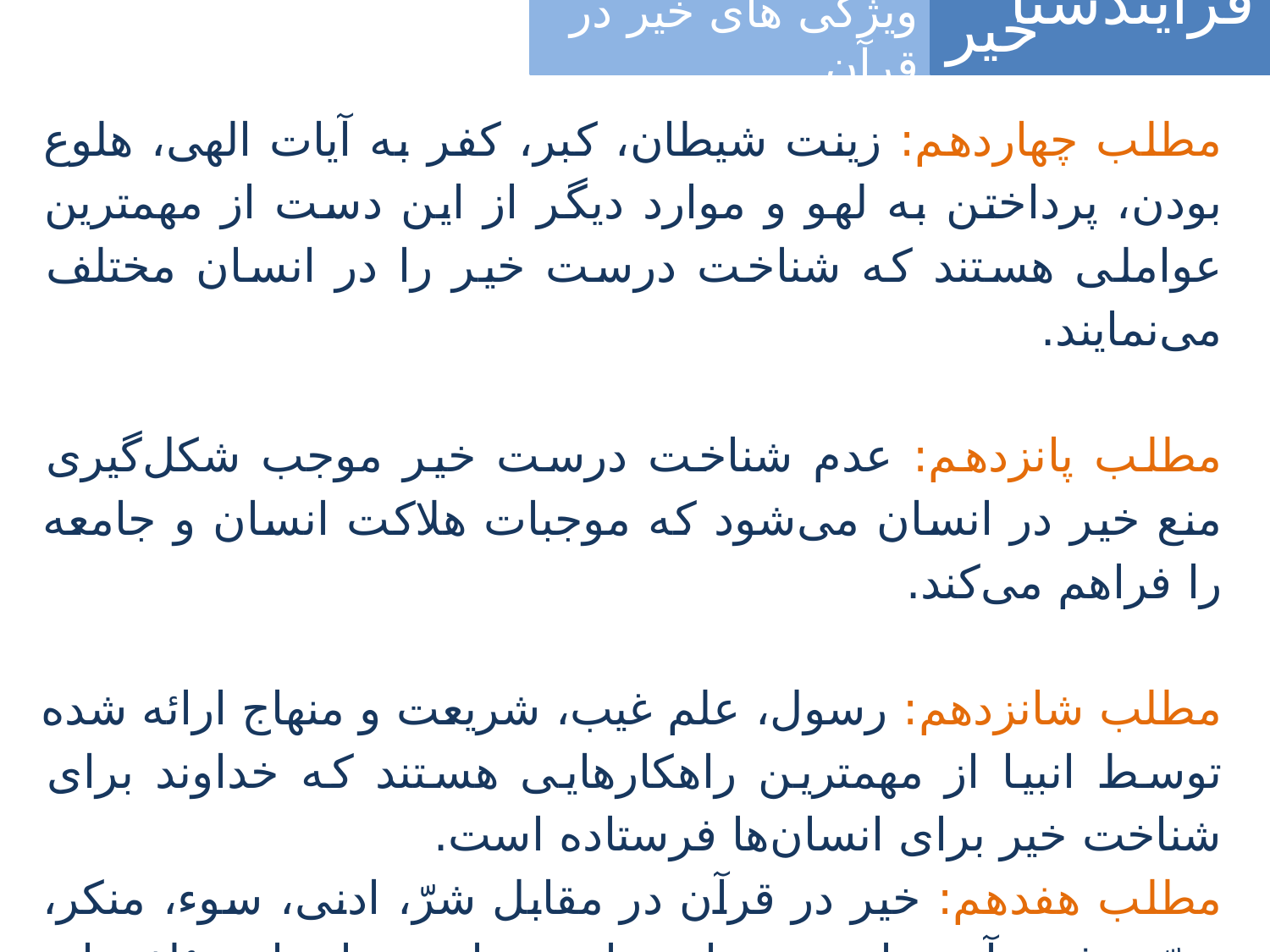

فرآیندشناسی
خیر

ویژگی های خیر در قرآن

مطلب چهاردهم: زینت شیطان، کبر، کفر به آیات الهی، هلوع بودن، پرداختن به لهو و موارد دیگر از این دست از مهمترین عواملی هستند که شناخت درست خیر را در انسان مختلف می‌نمایند.

مطلب پانزدهم: عدم شناخت درست خیر موجب شکل‌گیری منع خیر در انسان می‌شود که موجبات هلاکت انسان و جامعه را فراهم می‌کند.

مطلب شانزدهم: رسول، علم غیب، شریعت و منهاج ارائه شده توسط انبیا از مهمترین راهکارهایی هستند که خداوند برای شناخت خیر برای انسان‌ها فرستاده است.
مطلب هفدهم: خیر در قرآن در مقابل شرّ، ادنی، سوء، منکر، ضرّ و فتنه آمده است. تمامی این موارد به اعتبار مؤلفه‌های مختلف خیر در مقابل آن ذکر شده‌اند.